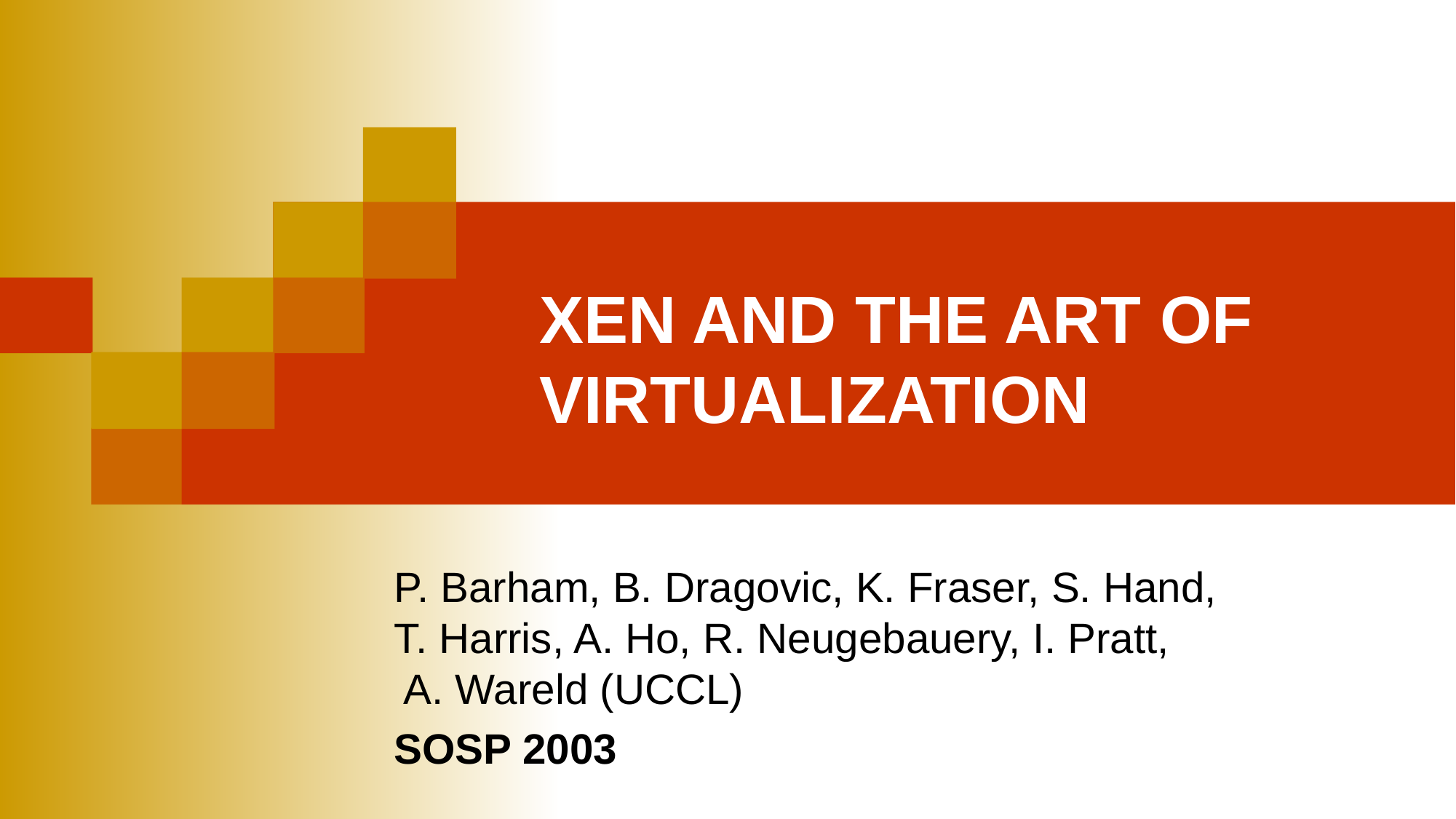

# XEN AND THE ART OF VIRTUALIZATION
P. Barham, B. Dragovic, K. Fraser, S. Hand,
T. Harris, A. Ho, R. Neugebauery, I. Pratt,
 A. Wareld (UCCL)
SOSP 2003